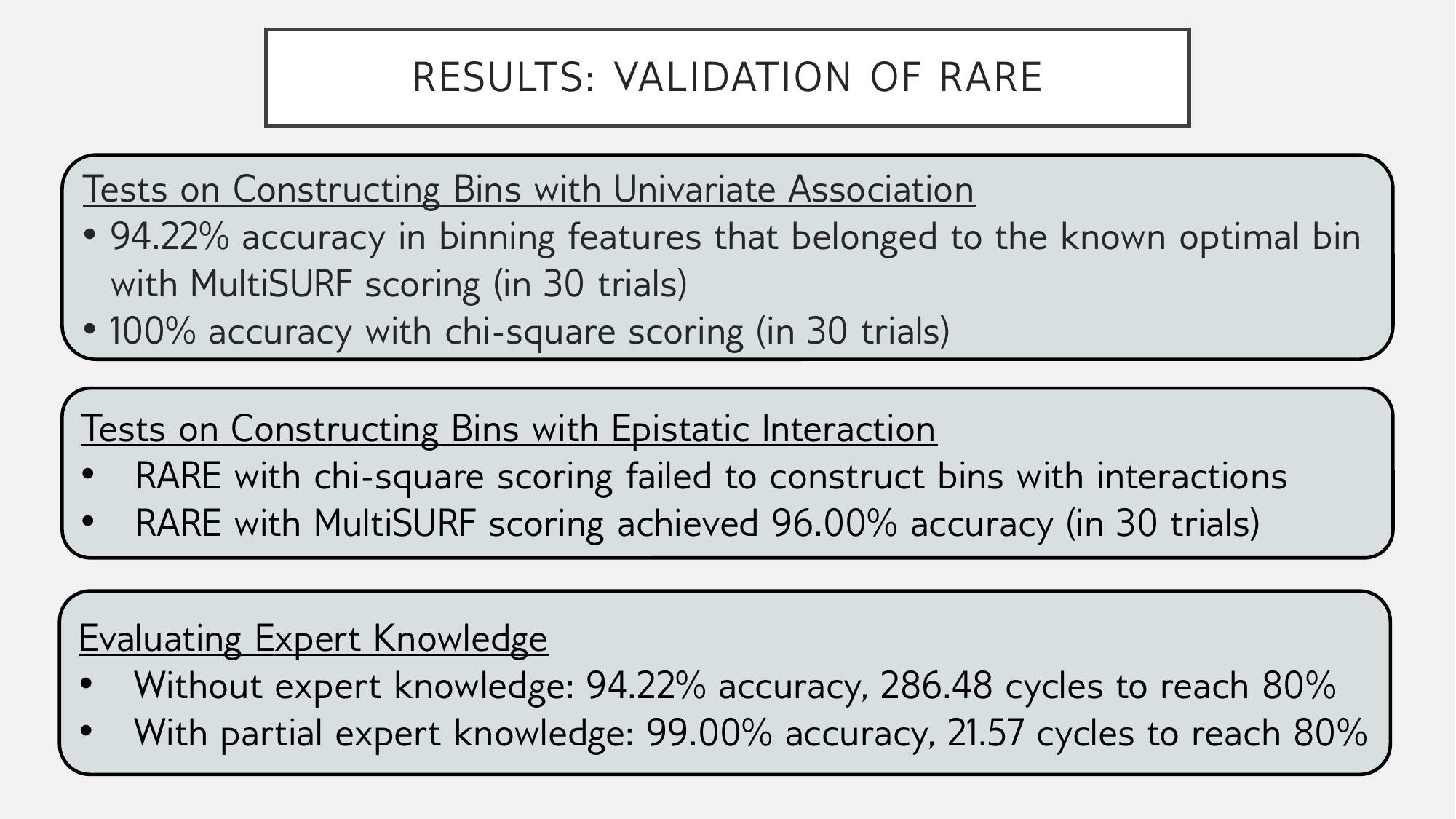

# Results: Validation of RARE
Tests on Constructing Bins with Univariate Association
94.22% accuracy in binning features that belonged to the known optimal bin with MultiSURF scoring (in 30 trials)
100% accuracy with chi-square scoring (in 30 trials)
Tests on Constructing Bins with Epistatic Interaction
RARE with chi-square scoring failed to construct bins with interactions
RARE with MultiSURF scoring achieved 96.00% accuracy (in 30 trials)
Evaluating Expert Knowledge
Without expert knowledge: 94.22% accuracy, 286.48 cycles to reach 80%
With partial expert knowledge: 99.00% accuracy, 21.57 cycles to reach 80%